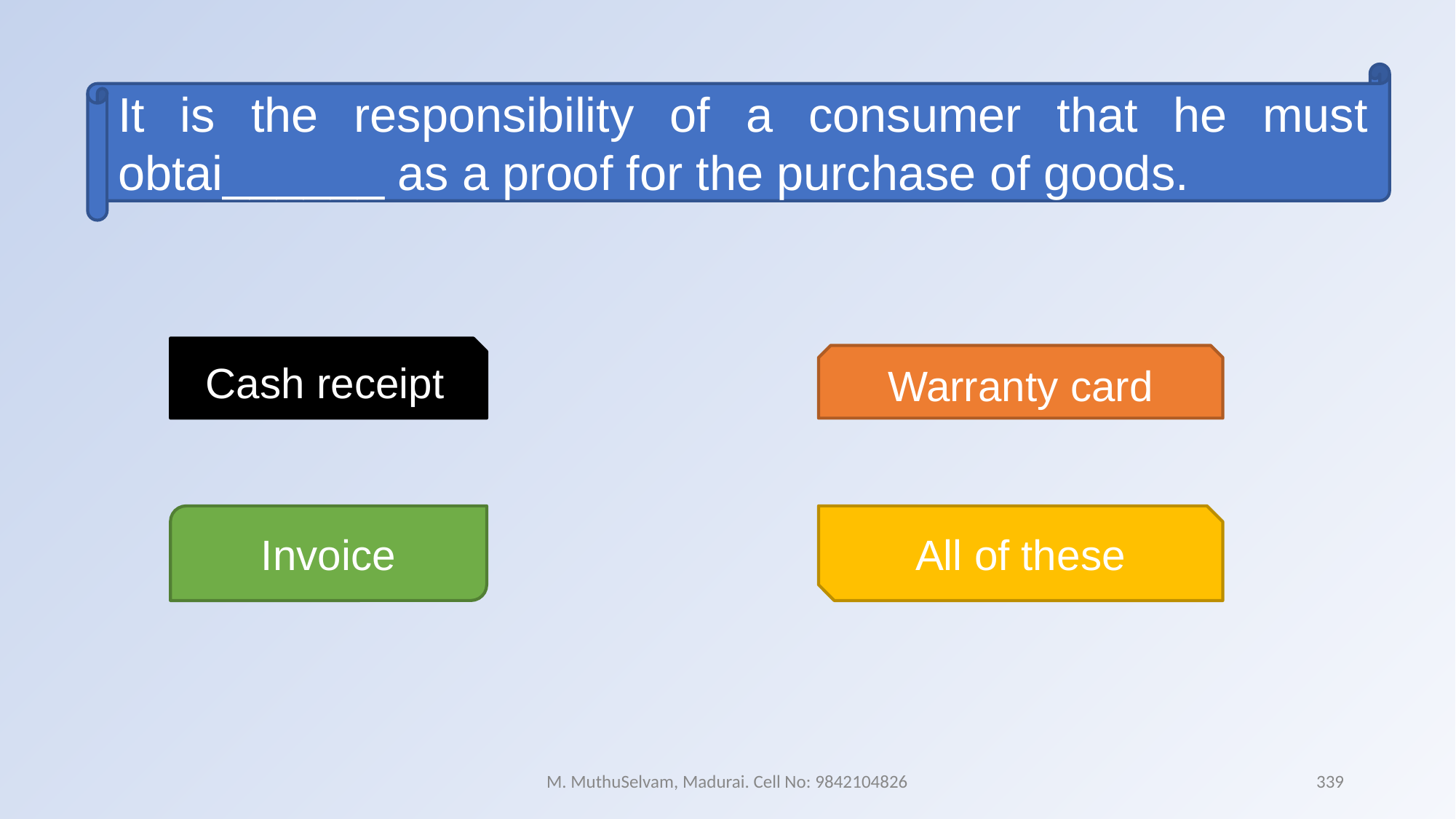

It is the responsibility of a consumer that he must obtai______ as a proof for the purchase of goods.
Cash receipt
Warranty card
Invoice
All of these
M. MuthuSelvam, Madurai. Cell No: 9842104826
339